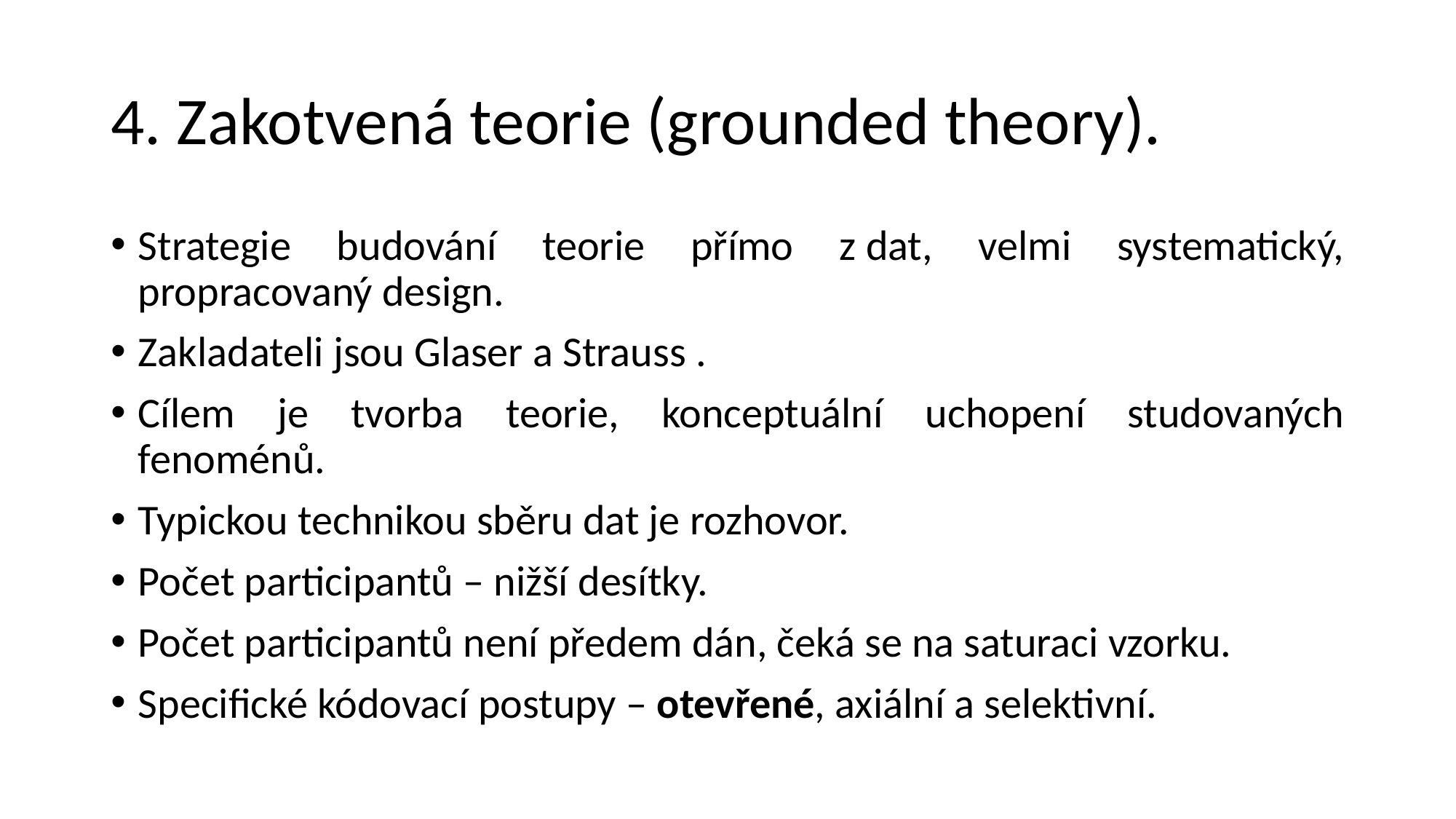

# 4. Zakotvená teorie (grounded theory).
Strategie budování teorie přímo z dat, velmi systematický, propracovaný design.
Zakladateli jsou Glaser a Strauss .
Cílem je tvorba teorie, konceptuální uchopení studovaných fenoménů.
Typickou technikou sběru dat je rozhovor.
Počet participantů – nižší desítky.
Počet participantů není předem dán, čeká se na saturaci vzorku.
Specifické kódovací postupy – otevřené, axiální a selektivní.